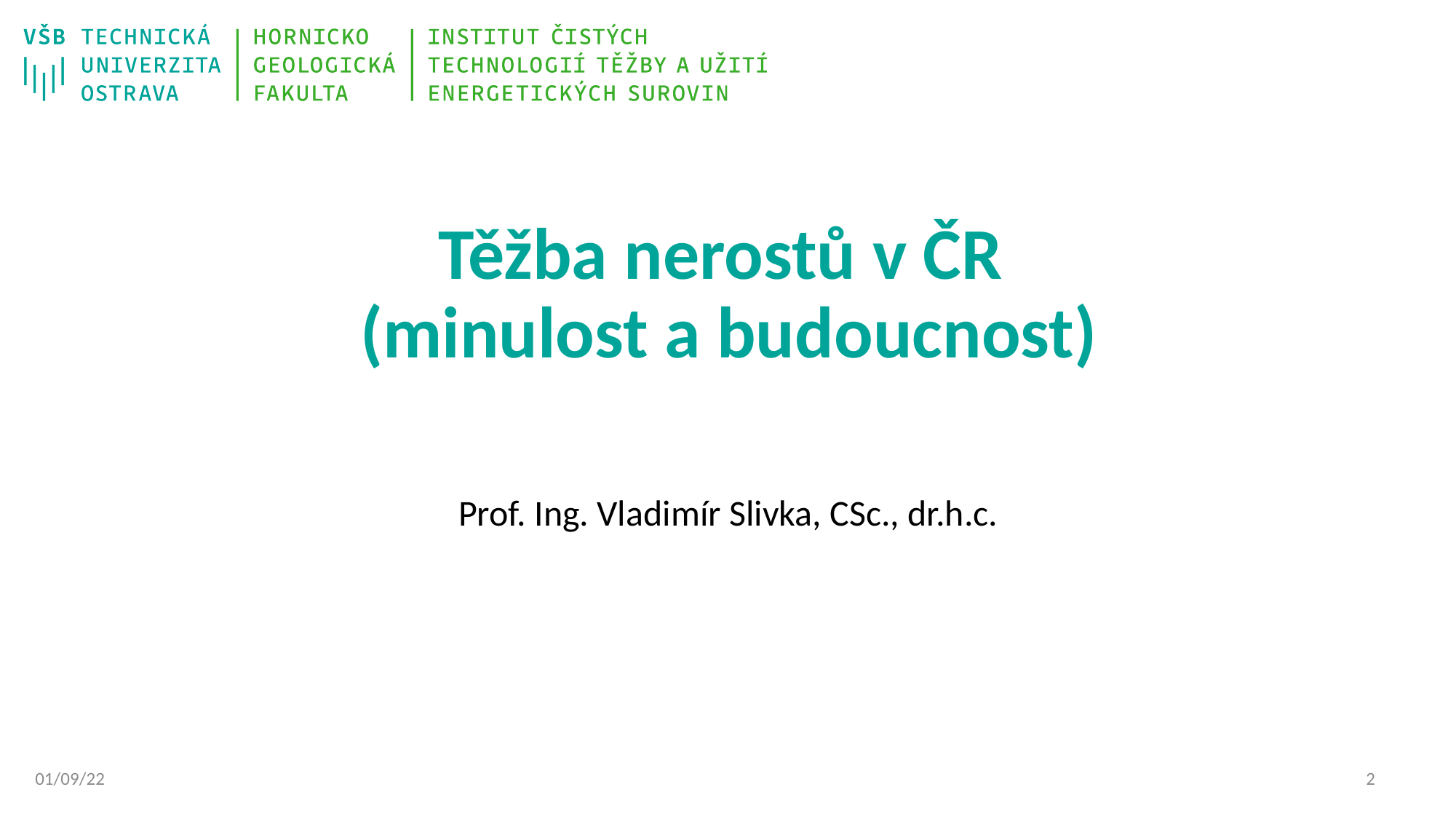

# Těžba nerostů v ČR (minulost a budoucnost)

Prof. Ing. Vladimír Slivka, CSc., dr.h.c.
2
01/09/22